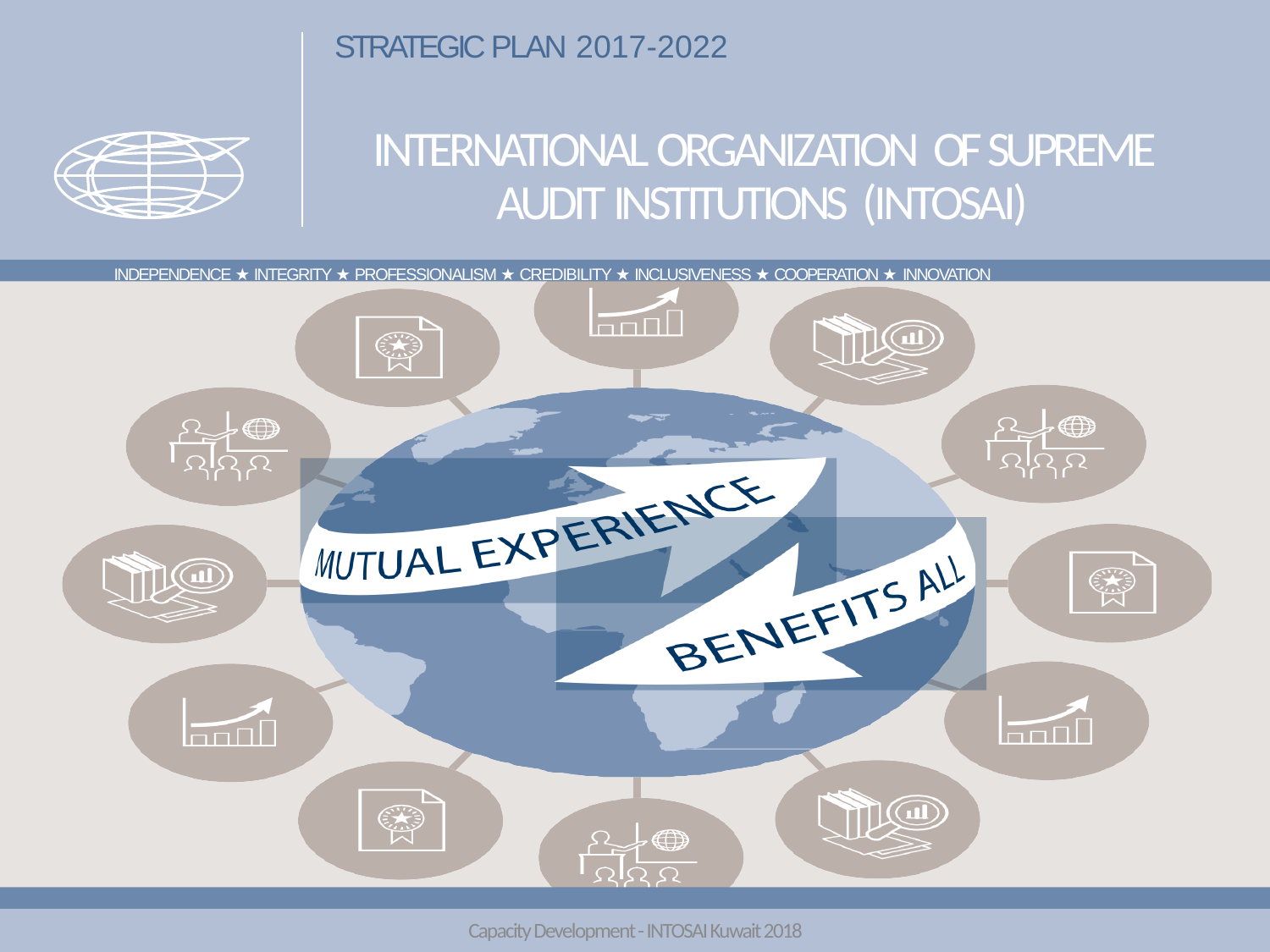

STRATEGIC PLAN 2017-2022

# INTERNATIONAL ORGANIZATION  OF SUPREME AUDIT INSTITUTIONS  (INTOSAI)

INDEPENDENCE ★ INTEGRITY ★ PROFESSIONALISM ★ CREDIBILITY ★ INCLUSIVENESS ★ COOPERATION ★ INNOVATION

Capacity Development - INTOSAI Kuwait 2018